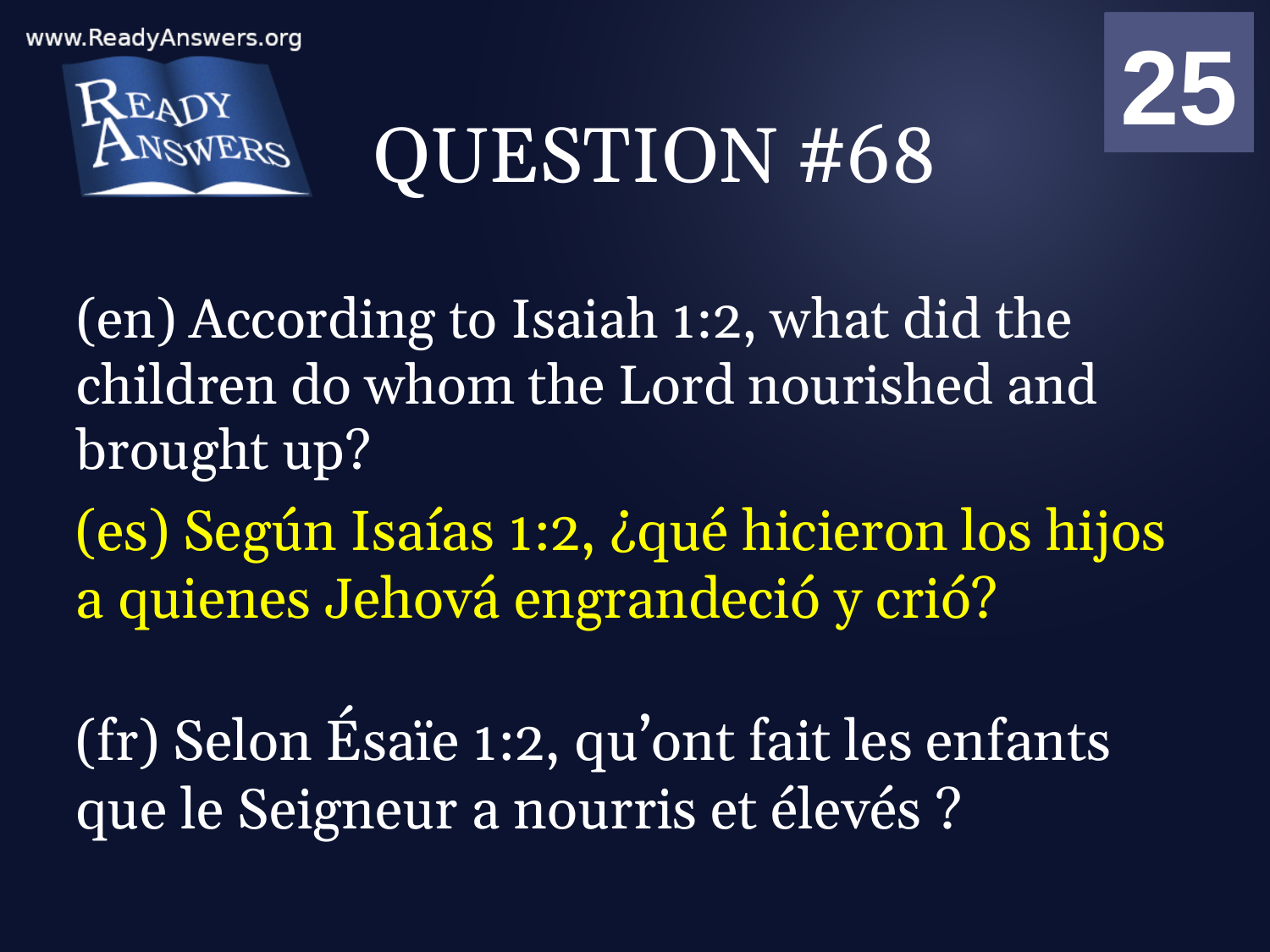

01
02
03
04
05
06
07
08
09
10
11
12
13
14
15
16
17
18
19
20
21
22
23
24
25
00
# QUESTION #68
(en) According to Isaiah 1:2, what did the children do whom the Lord nourished and brought up?
(es) Según Isaías 1:2, ¿qué hicieron los hijos a quienes Jehová engrandeció y crió?
(fr) Selon Ésaïe 1:2, qu’ont fait les enfants que le Seigneur a nourris et élevés ?